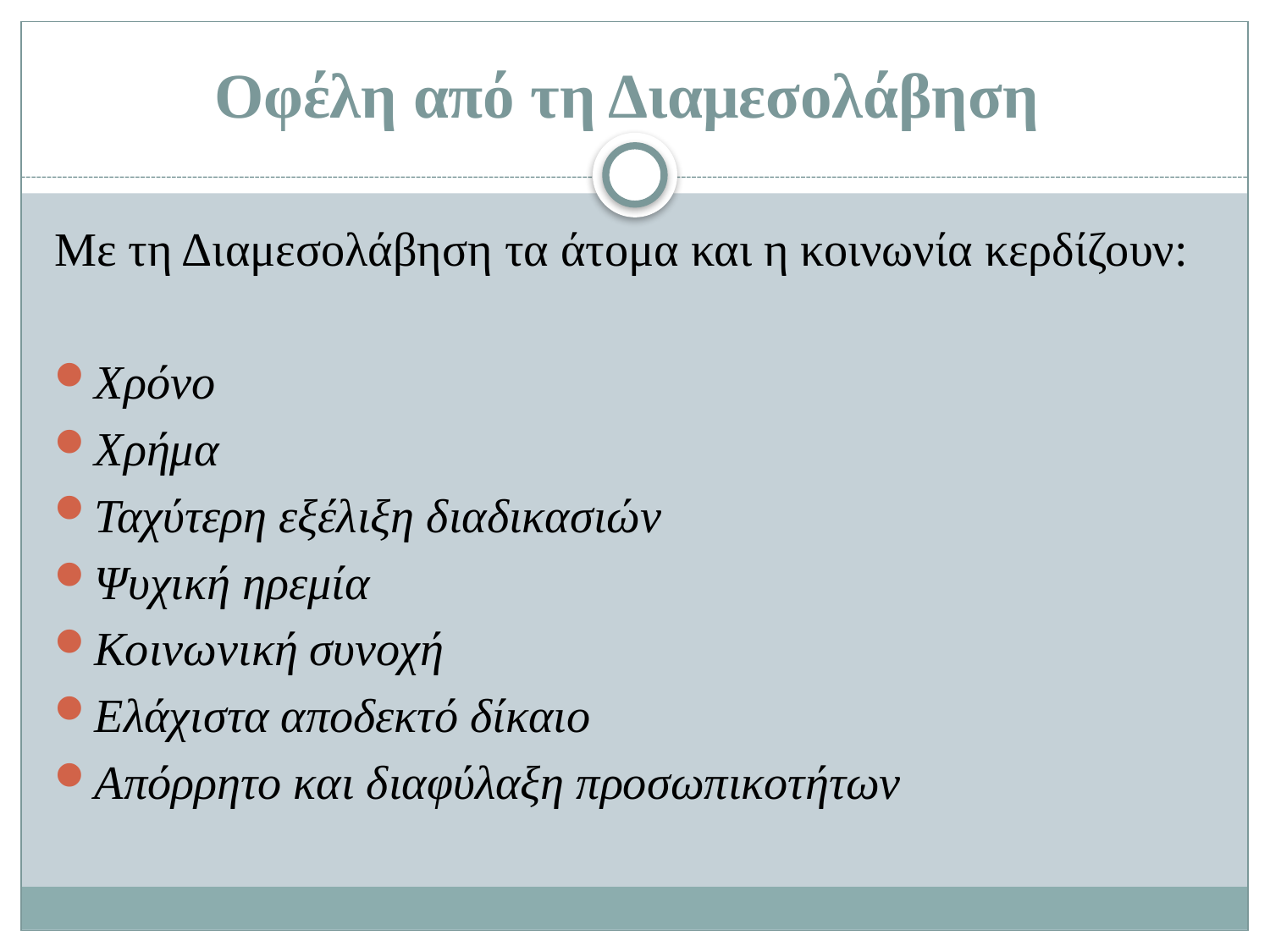

# Οφέλη από τη Διαμεσολάβηση
Με τη Διαμεσολάβηση τα άτομα και η κοινωνία κερδίζουν:

Χρόνο
Χρήμα
Ταχύτερη εξέλιξη διαδικασιών
Ψυχική ηρεμία
Κοινωνική συνοχή
Ελάχιστα αποδεκτό δίκαιο
Απόρρητο και διαφύλαξη προσωπικοτήτων